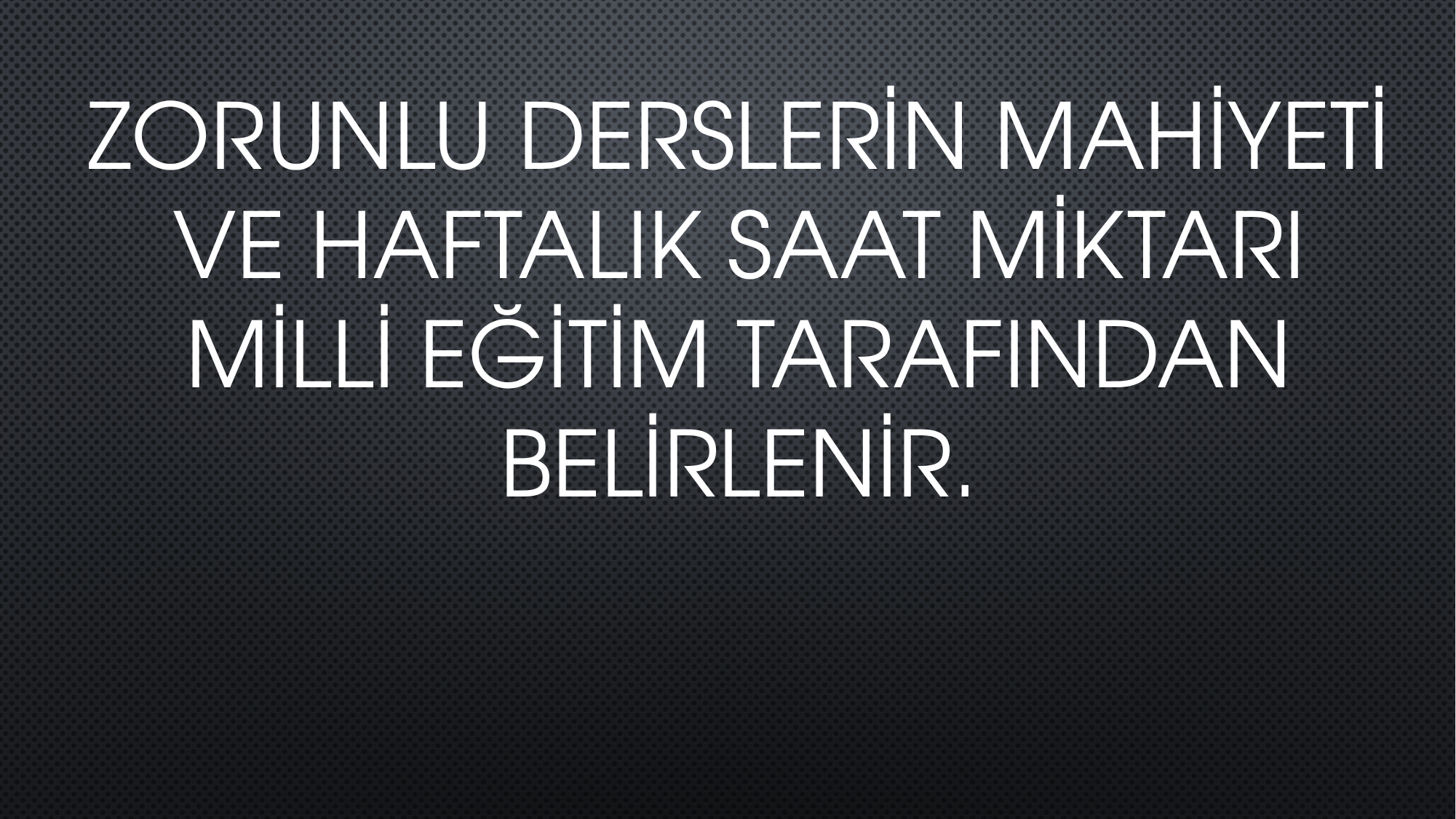

ZORUNLU DERSLERİN MAHİYETİ VE HAFTALIK SAAT MİKTARI MİLLİ EĞİTİM TARAFINDAN BELİRLENİR.